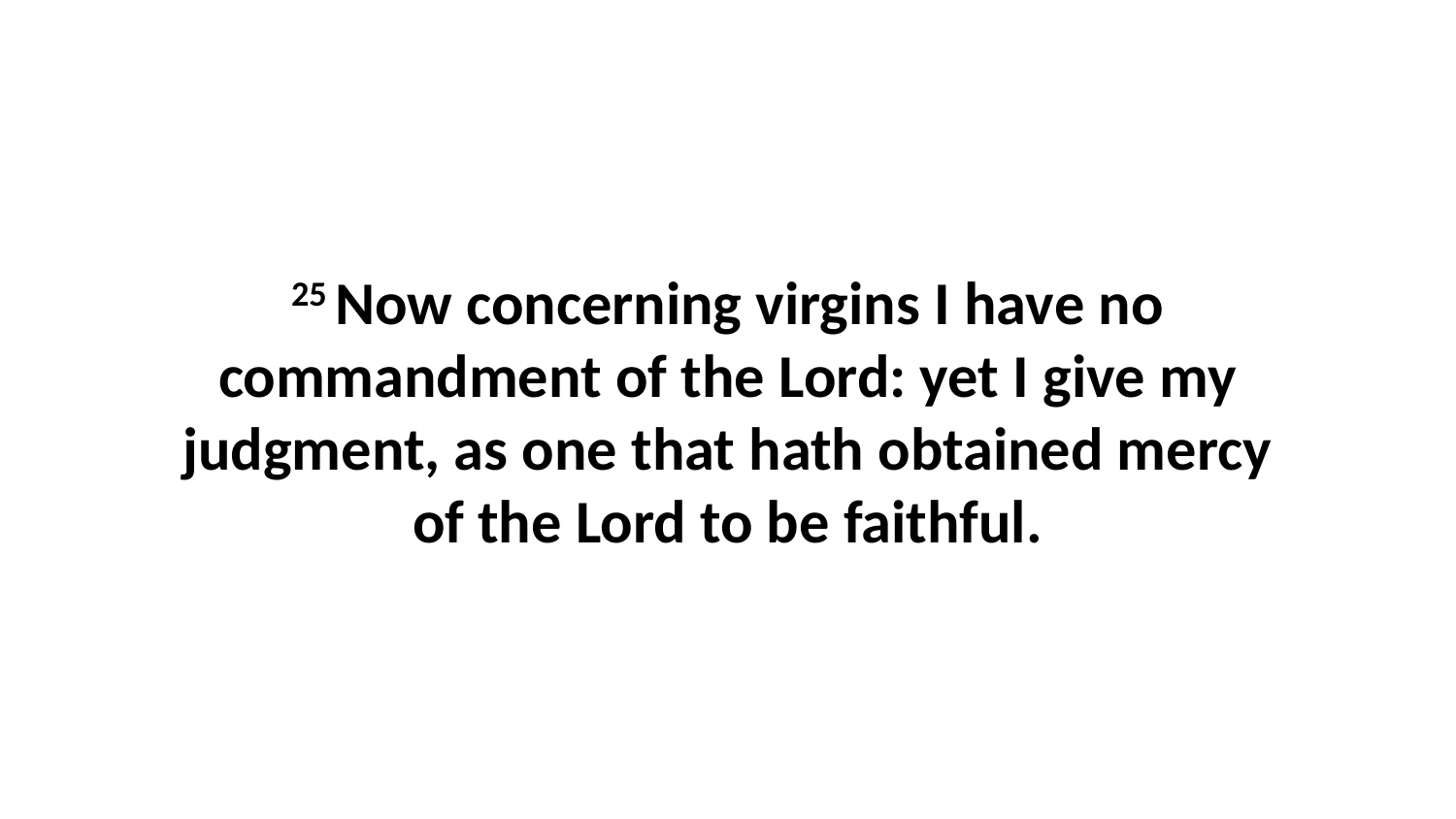

25 Now concerning virgins I have no commandment of the Lord: yet I give my judgment, as one that hath obtained mercy of the Lord to be faithful.